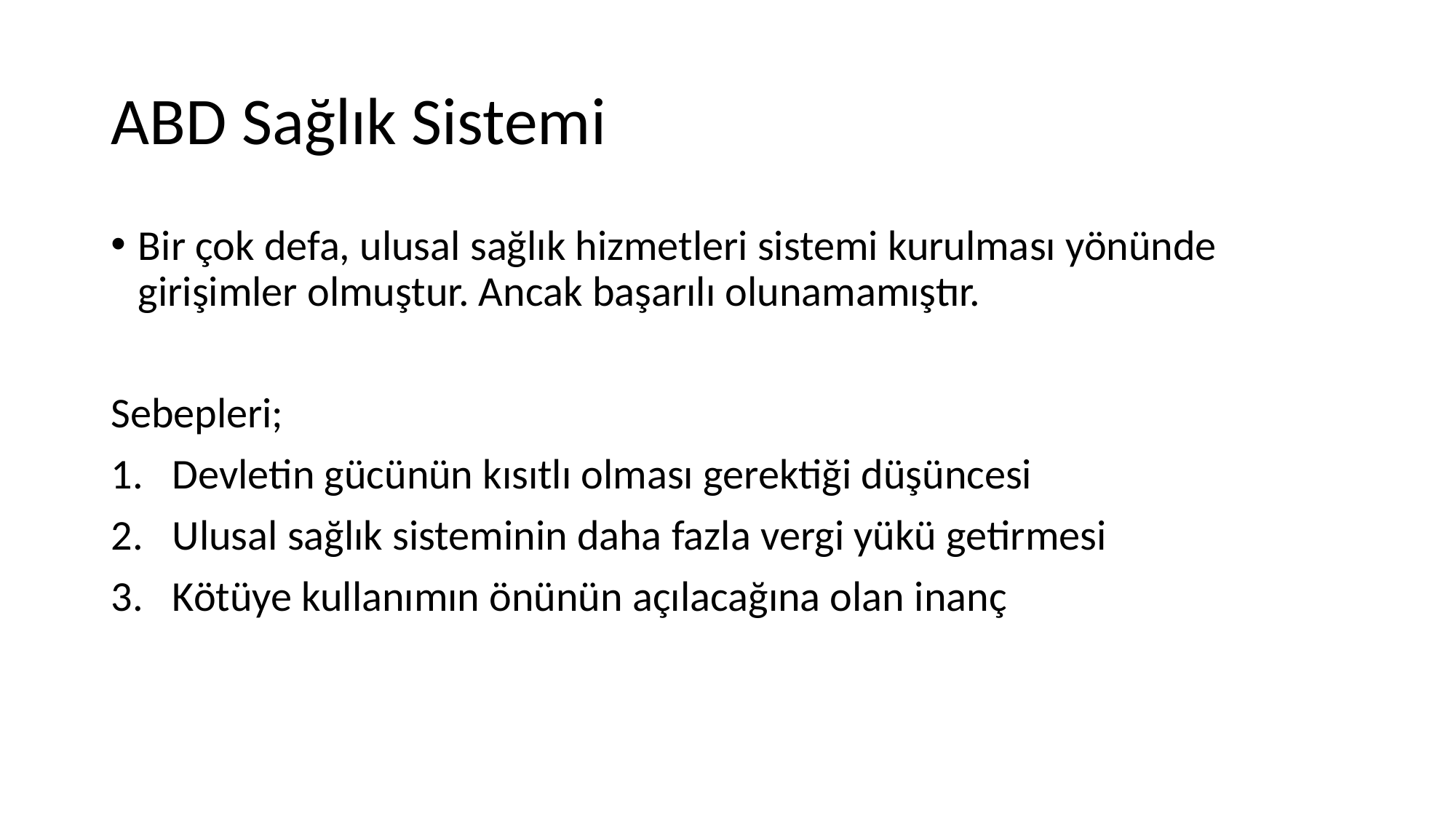

# ABD Sağlık Sistemi
Bir çok defa, ulusal sağlık hizmetleri sistemi kurulması yönünde girişimler olmuştur. Ancak başarılı olunamamıştır.

Sebepleri;
Devletin gücünün kısıtlı olması gerektiği düşüncesi
Ulusal sağlık sisteminin daha fazla vergi yükü getirmesi
Kötüye kullanımın önünün açılacağına olan inanç